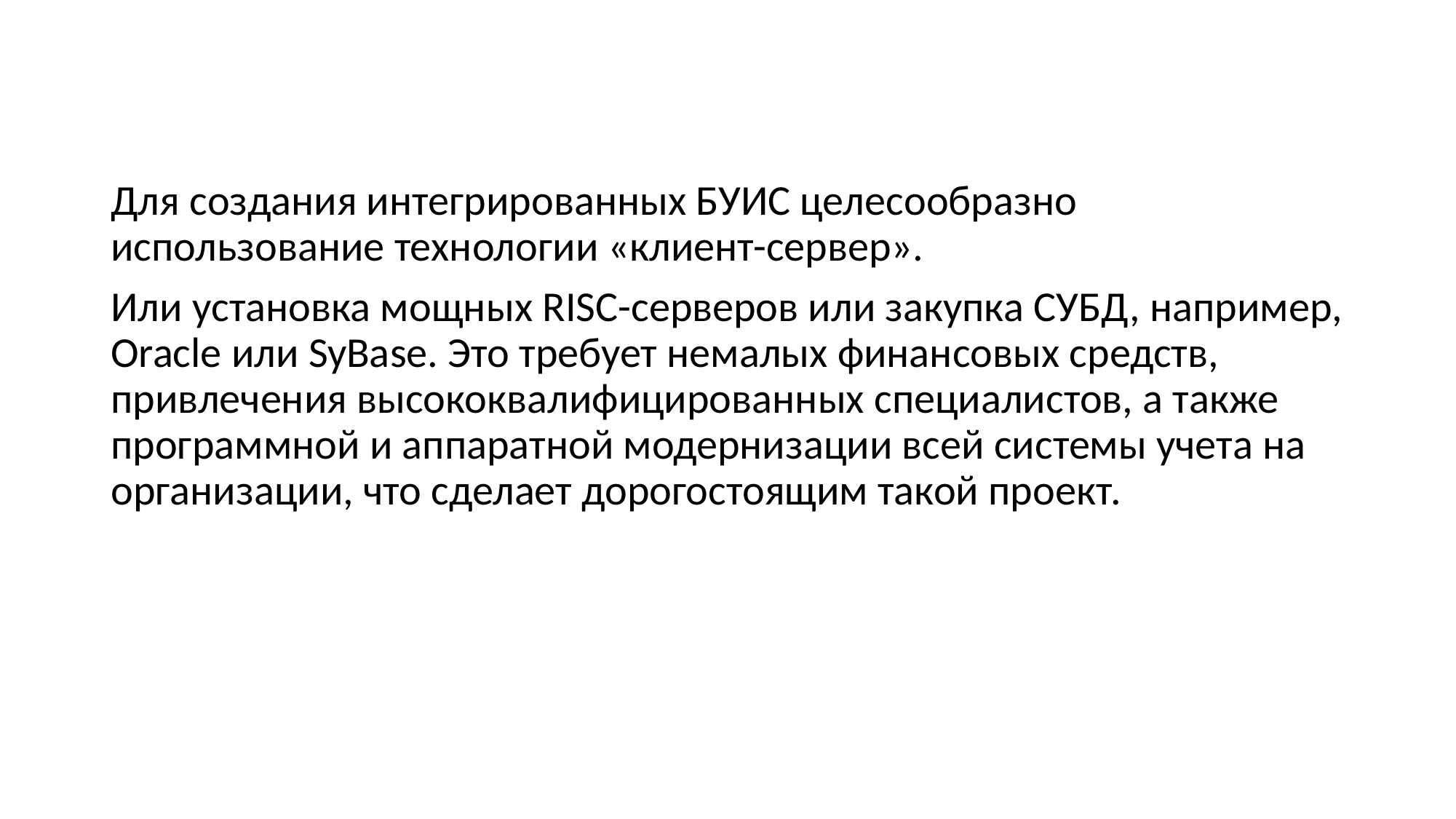

Для создания интегрированных БУИС целесообразно использование технологии «клиент-сервер».
Или установка мощных RISC-серверов или закупка СУБД, например, Oracle или SyBase. Это требует немалых финансовых средств, привлечения высококвалифицированных специалистов, а также программной и аппаратной модернизации всей системы учета на организации, что сделает дорогостоящим такой проект.